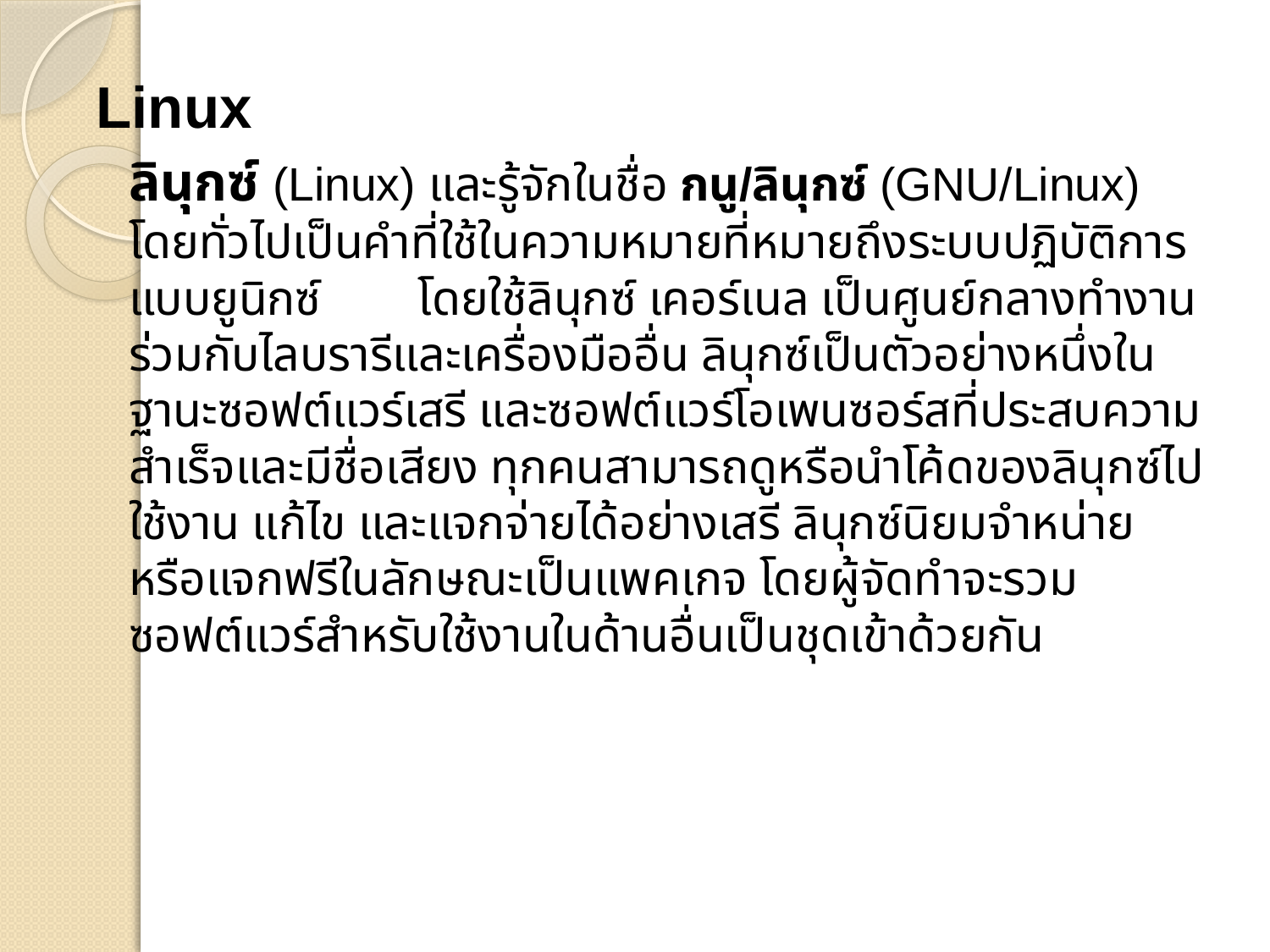

Linux
	ลินุกซ์ (Linux) และรู้จักในชื่อ กนู/ลินุกซ์ (GNU/Linux) โดยทั่วไปเป็นคำที่ใช้ในความหมายที่หมายถึงระบบปฏิบัติการแบบยูนิกซ์        โดยใช้ลินุกซ์ เคอร์เนล เป็นศูนย์กลางทำงานร่วมกับไลบรารีและเครื่องมืออื่น ลินุกซ์เป็นตัวอย่างหนึ่งในฐานะซอฟต์แวร์เสรี และซอฟต์แวร์โอเพนซอร์สที่ประสบความสำเร็จและมีชื่อเสียง ทุกคนสามารถดูหรือนำโค้ดของลินุกซ์ไปใช้งาน แก้ไข และแจกจ่ายได้อย่างเสรี ลินุกซ์นิยมจำหน่ายหรือแจกฟรีในลักษณะเป็นแพคเกจ โดยผู้จัดทำจะรวมซอฟต์แวร์สำหรับใช้งานในด้านอื่นเป็นชุดเข้าด้วยกัน